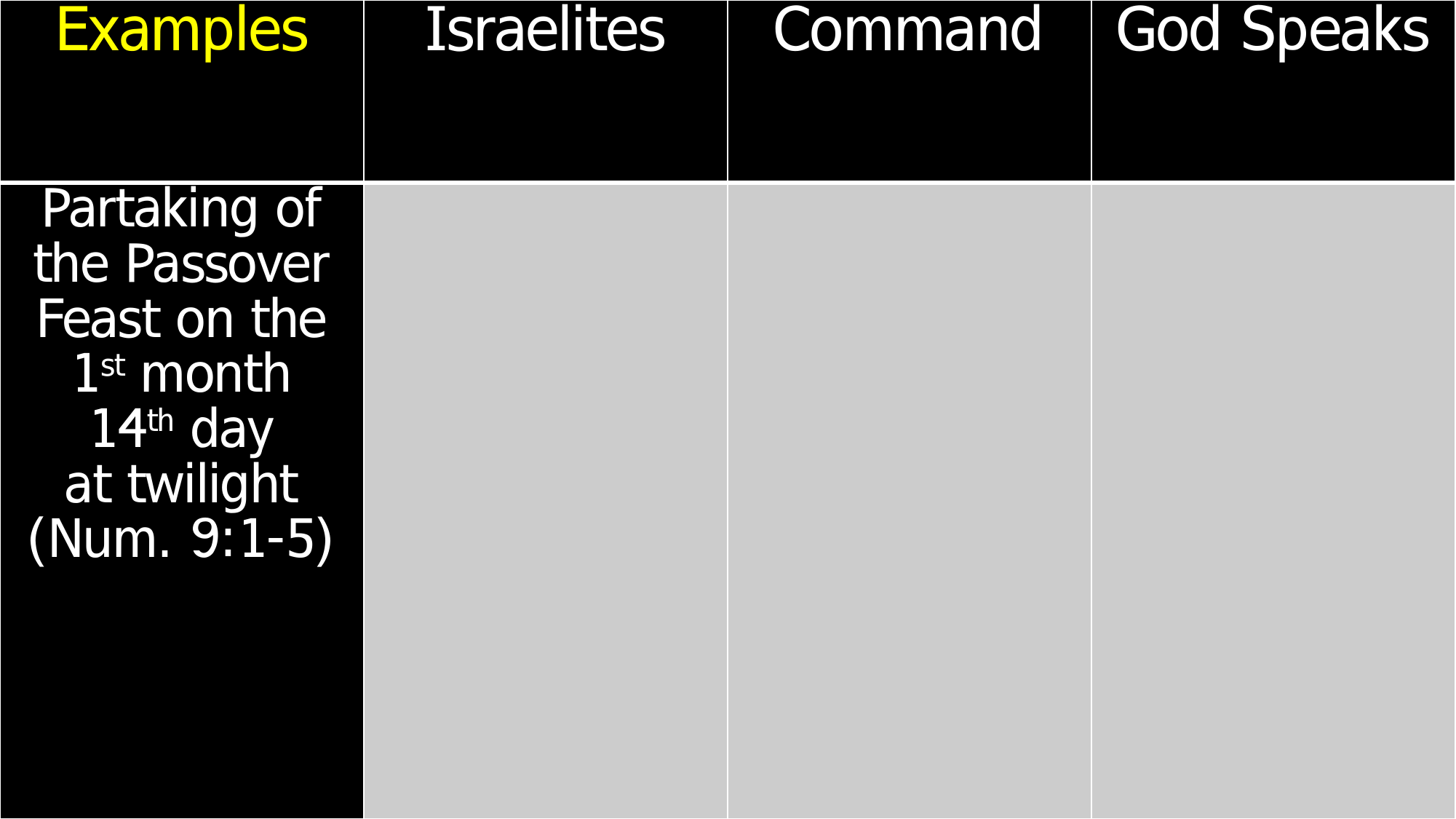

| Examples | Israelites | Command | God Speaks |
| --- | --- | --- | --- |
| Partaking of the Passover Feast on the 1st month 14th day at twilight (Num. 9:1-5) |  |  |  |